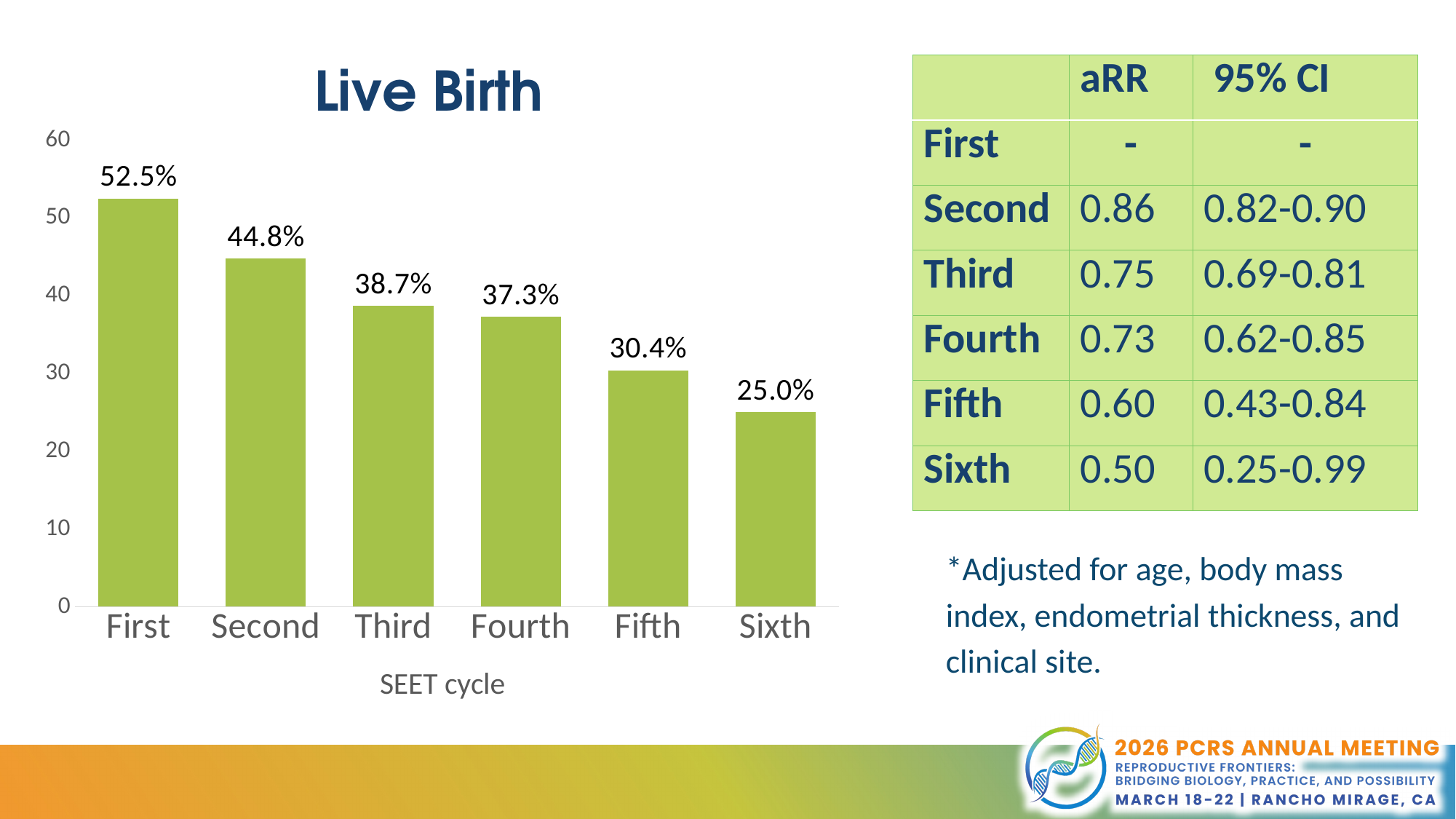

### Chart: Live Birth

| Category | Sustained Implantation |
|---|---|
| First | 52.5 |
| Second | 44.8 |
| Third | 38.7 |
| Fourth | 37.3 |
| Fifth | 30.4 |
| Sixth | 25.0 |
|  | aRR | 95% CI |
| --- | --- | --- |
| First | - | - |
| Second | 0.86 | 0.82-0.90 |
| Third | 0.75 | 0.69-0.81 |
| Fourth | 0.73 | 0.62-0.85 |
| Fifth | 0.60 | 0.43-0.84 |
| Sixth | 0.50 | 0.25-0.99 |
*Adjusted for age, body mass index, endometrial thickness, and clinical site.